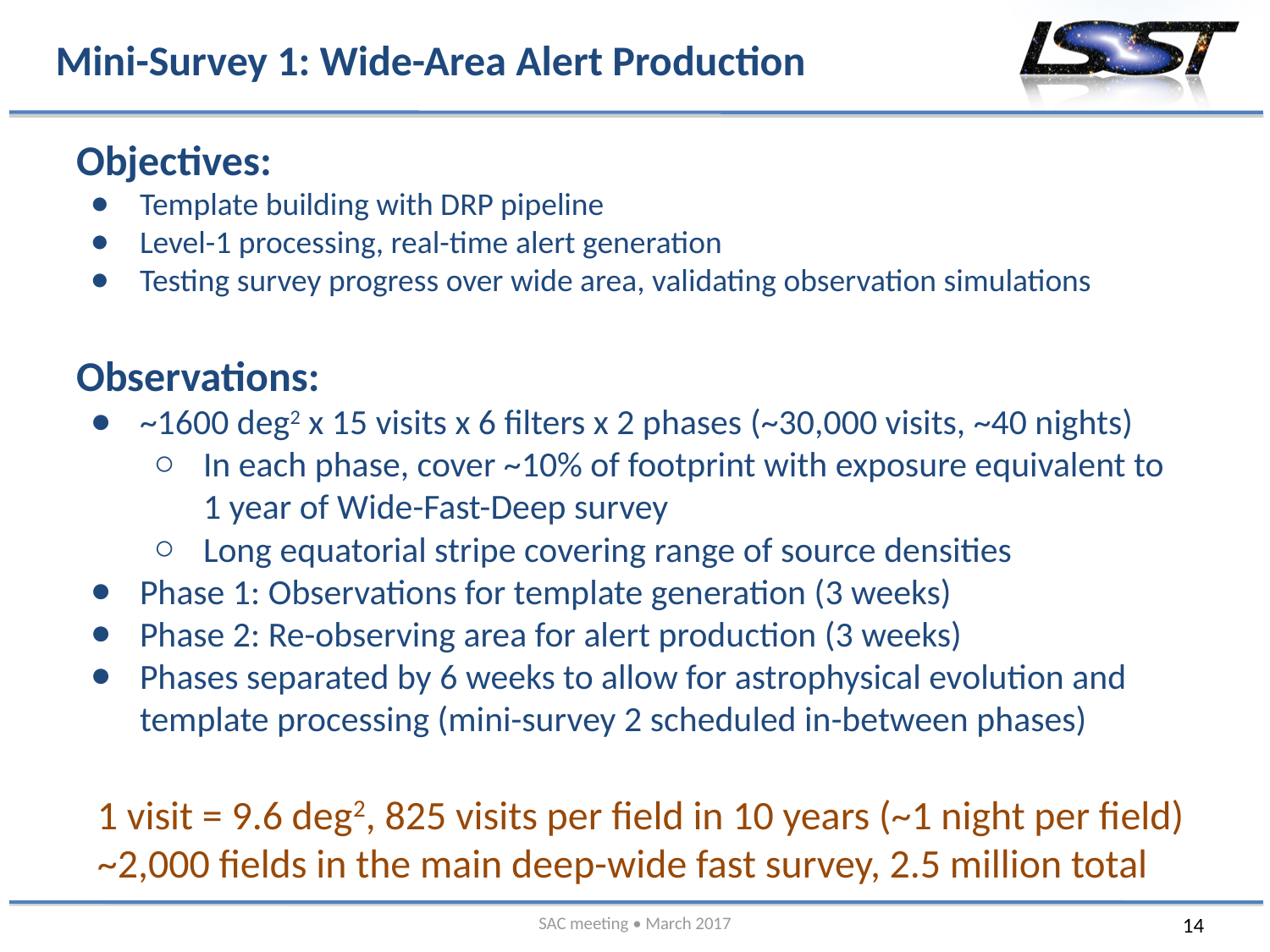

# Mini-Survey 1: Wide-Area Alert Production
Objectives:
Template building with DRP pipeline
Level-1 processing, real-time alert generation
Testing survey progress over wide area, validating observation simulations

Observations:
~1600 deg2 x 15 visits x 6 filters x 2 phases (~30,000 visits, ~40 nights)
In each phase, cover ~10% of footprint with exposure equivalent to  1 year of Wide-Fast-Deep survey
Long equatorial stripe covering range of source densities
Phase 1: Observations for template generation (3 weeks)
Phase 2: Re-observing area for alert production (3 weeks)
Phases separated by 6 weeks to allow for astrophysical evolution and template processing (mini-survey 2 scheduled in-between phases)

1 visit = 9.6 deg2, 825 visits per field in 10 years (~1 night per field)
~2,000 fields in the main deep-wide fast survey, 2.5 million total